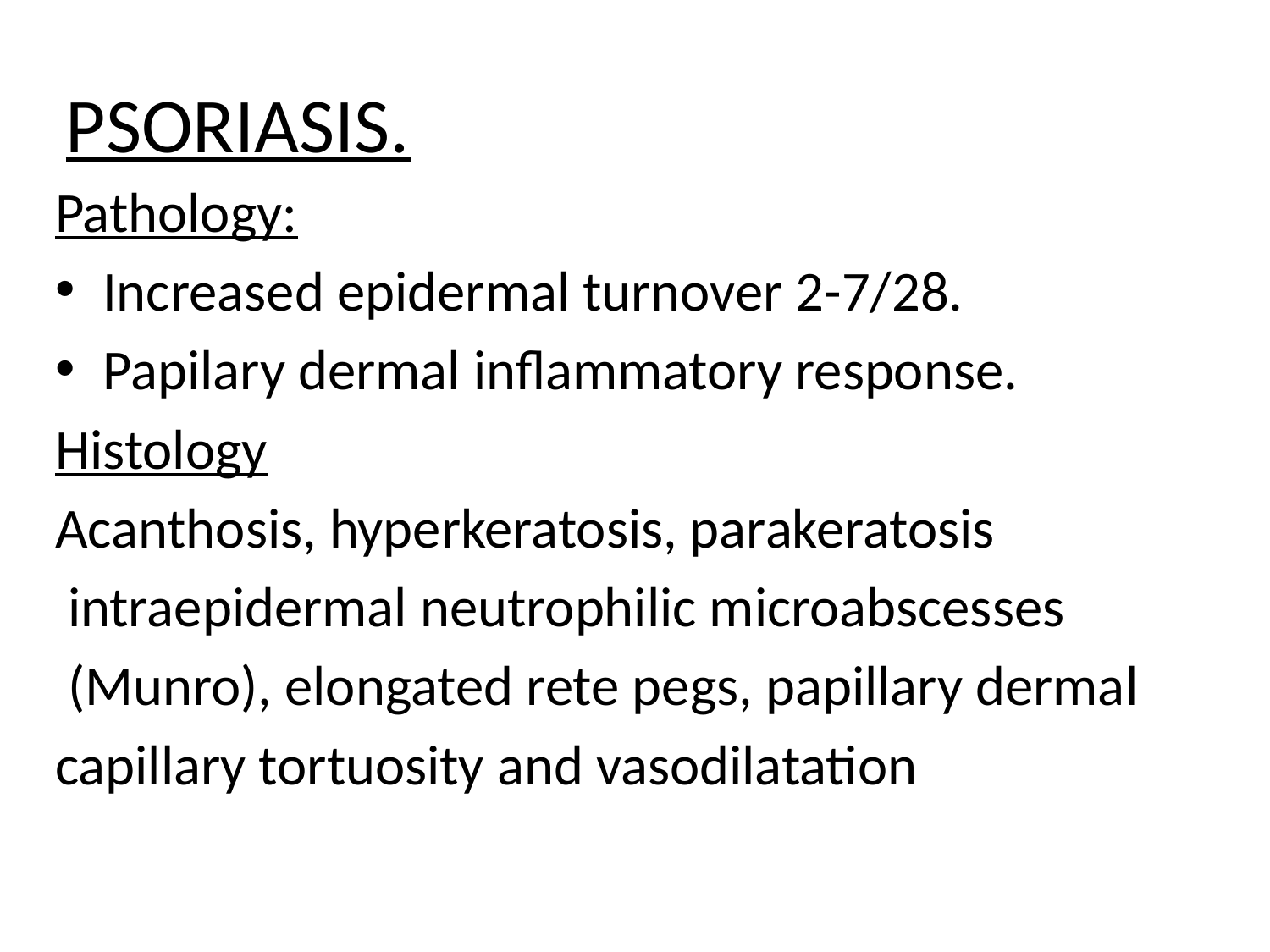

# PSORIASIS.
Pathology:
Increased epidermal turnover 2-7/28.
Papilary dermal inflammatory response.
Histology
Acanthosis, hyperkeratosis, parakeratosis
 intraepidermal neutrophilic microabscesses
 (Munro), elongated rete pegs, papillary dermal
capillary tortuosity and vasodilatation